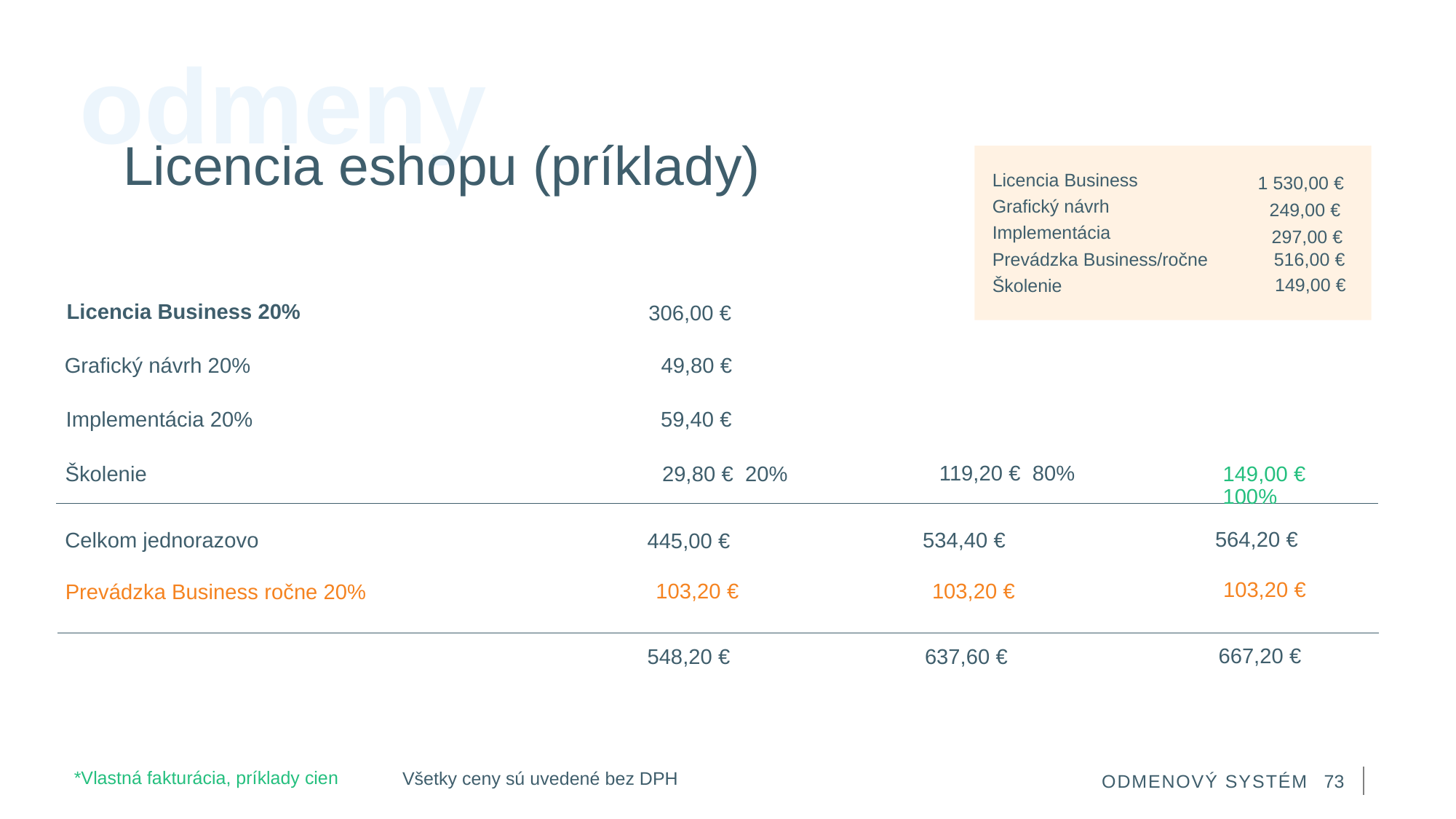

odmeny
Licencia eshopu (príklady)

Licencia Business
Grafický návrh
Implementácia
Prevádzka Business/ročne
Školenie
1 530,00 €
249,00 €
297,00 €
516,00 €
149,00 €

Licencia Business 20%
306,00 €

Grafický návrh 20%
49,80 €

59,40 €

Implementácia 20%
119,20 €  80%

149,00 €  100%
29,80 €  20%

Školenie
564,20 €

Celkom jednorazovo
534,40 €

445,00 €

103,20 €
103,20 €

103,20 €

Prevádzka Business ročne 20%
667,20 €

637,60 €

548,20 €

73
*Vlastná fakturácia, príklady cien
Všetky ceny sú uvedené bez DPH
ODMENOVÝ SYSTÉM